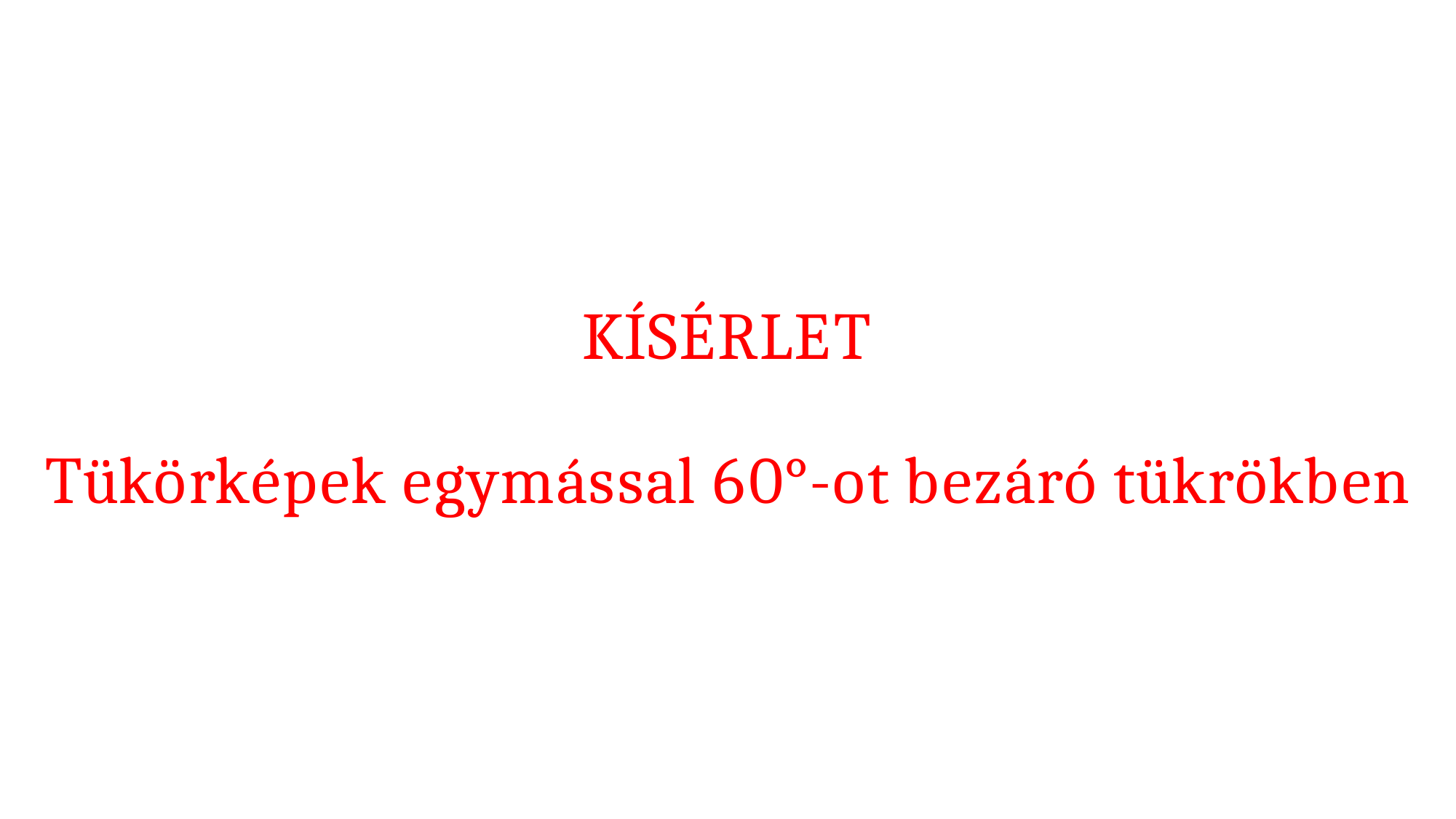

# KÍSÉRLET Tükörképek egymással 60°-ot bezáró tükrökben